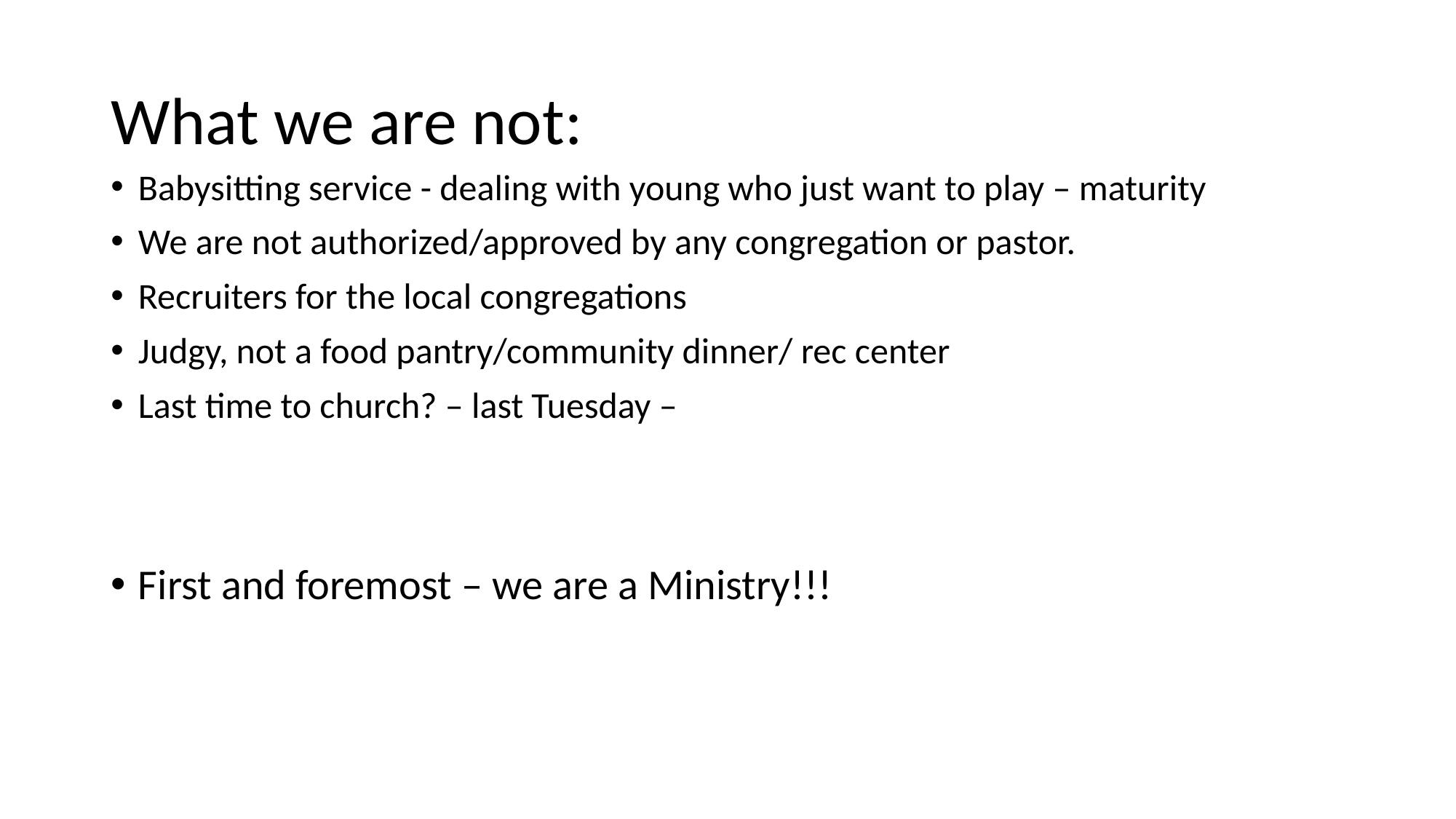

# What we are not:
Babysitting service - dealing with young who just want to play – maturity
We are not authorized/approved by any congregation or pastor.
Recruiters for the local congregations
Judgy, not a food pantry/community dinner/ rec center
Last time to church? – last Tuesday –

First and foremost – we are a Ministry!!!